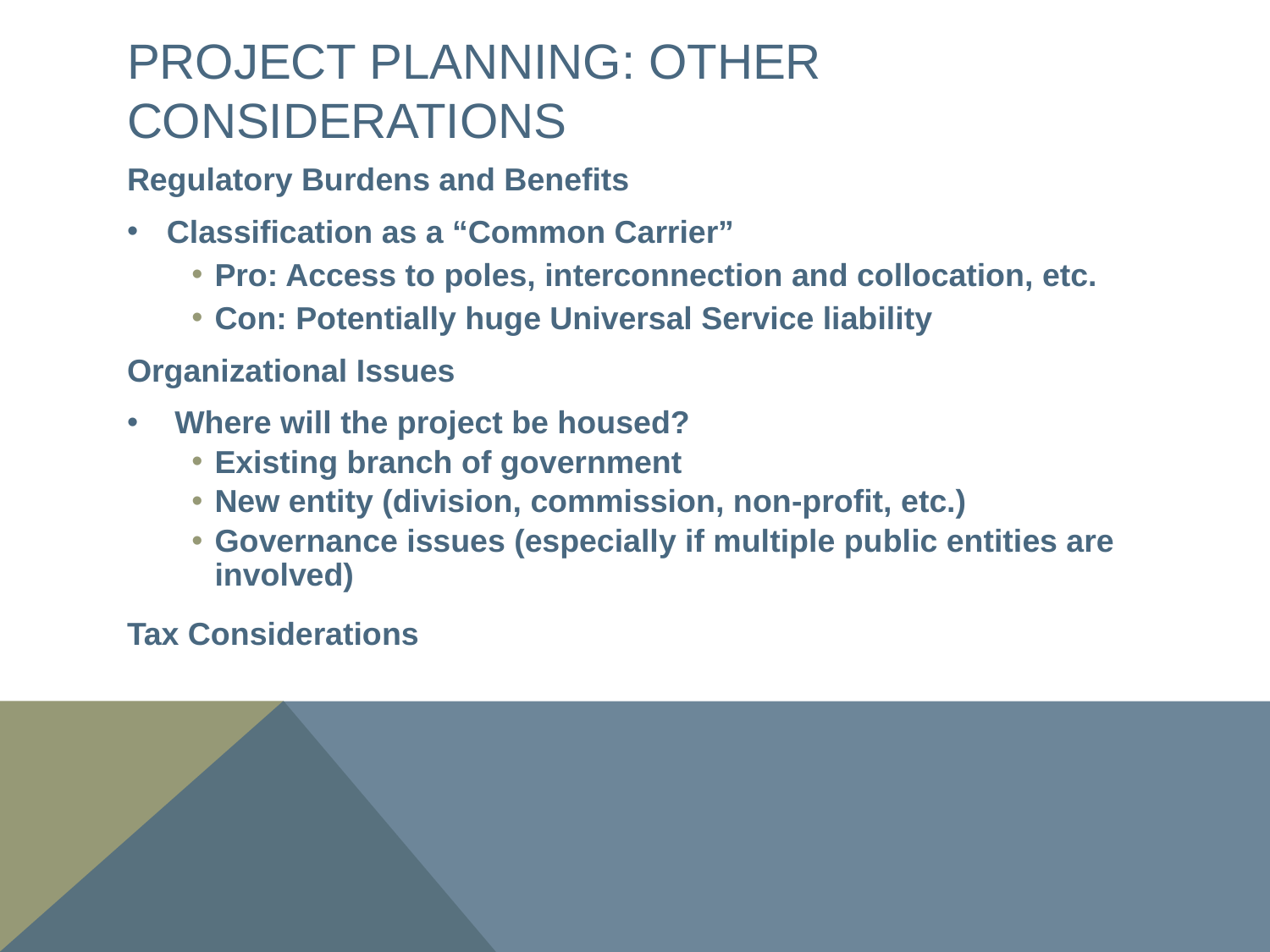

# Project Planning: Other Considerations
Regulatory Burdens and Benefits
Classification as a “Common Carrier”
Pro: Access to poles, interconnection and collocation, etc.
Con: Potentially huge Universal Service liability
Organizational Issues
Where will the project be housed?
Existing branch of government
New entity (division, commission, non-profit, etc.)
Governance issues (especially if multiple public entities are involved)

Tax Considerations